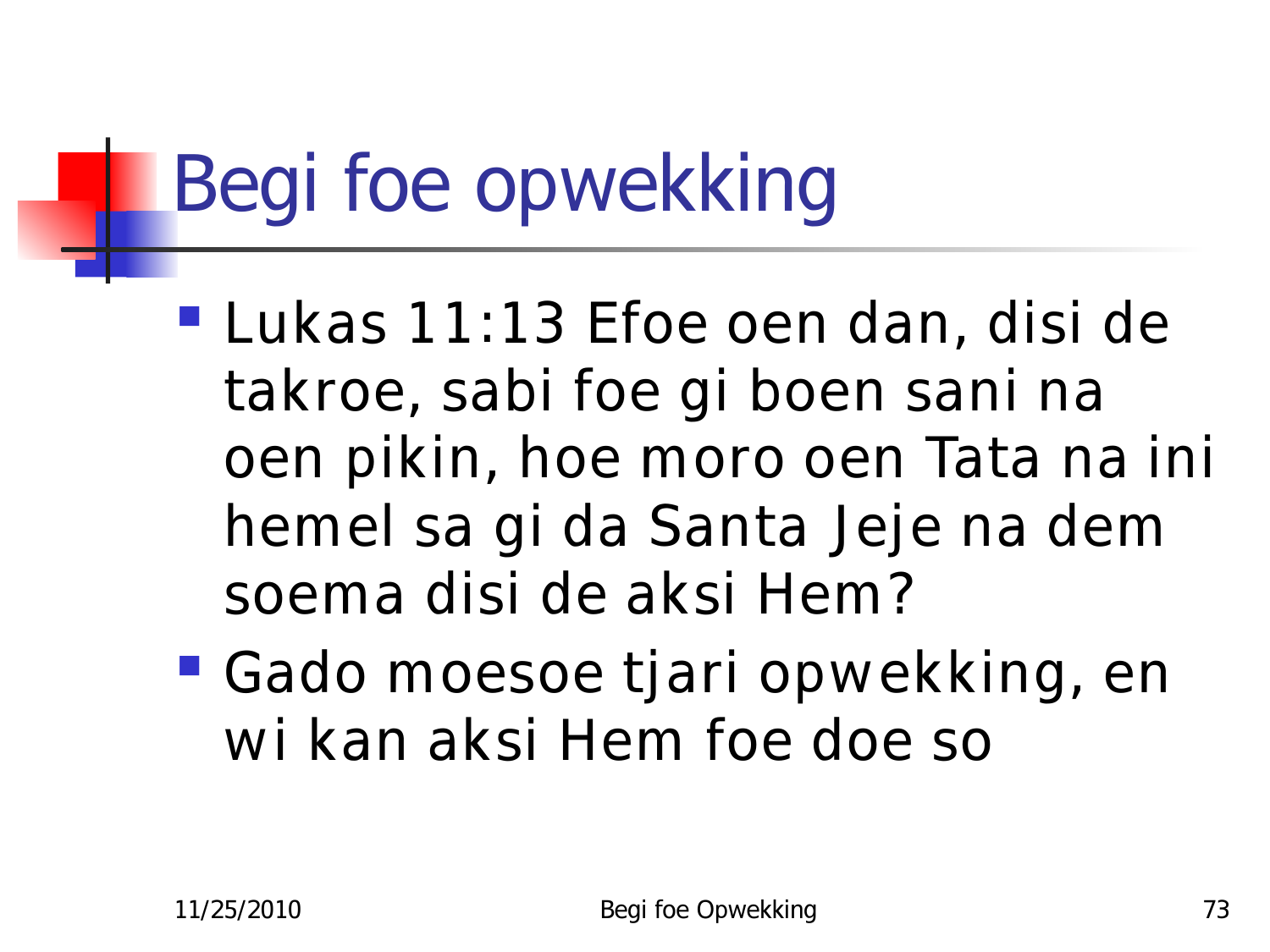

# Begi foe opwekking
Lukas 11:13 Efoe oen dan, disi de takroe, sabi foe gi boen sani na oen pikin, hoe moro oen Tata na ini hemel sa gi da Santa Jeje na dem soema disi de aksi Hem?
Gado moesoe tjari opwekking, en wi kan aksi Hem foe doe so
11/25/2010
Begi foe Opwekking
73